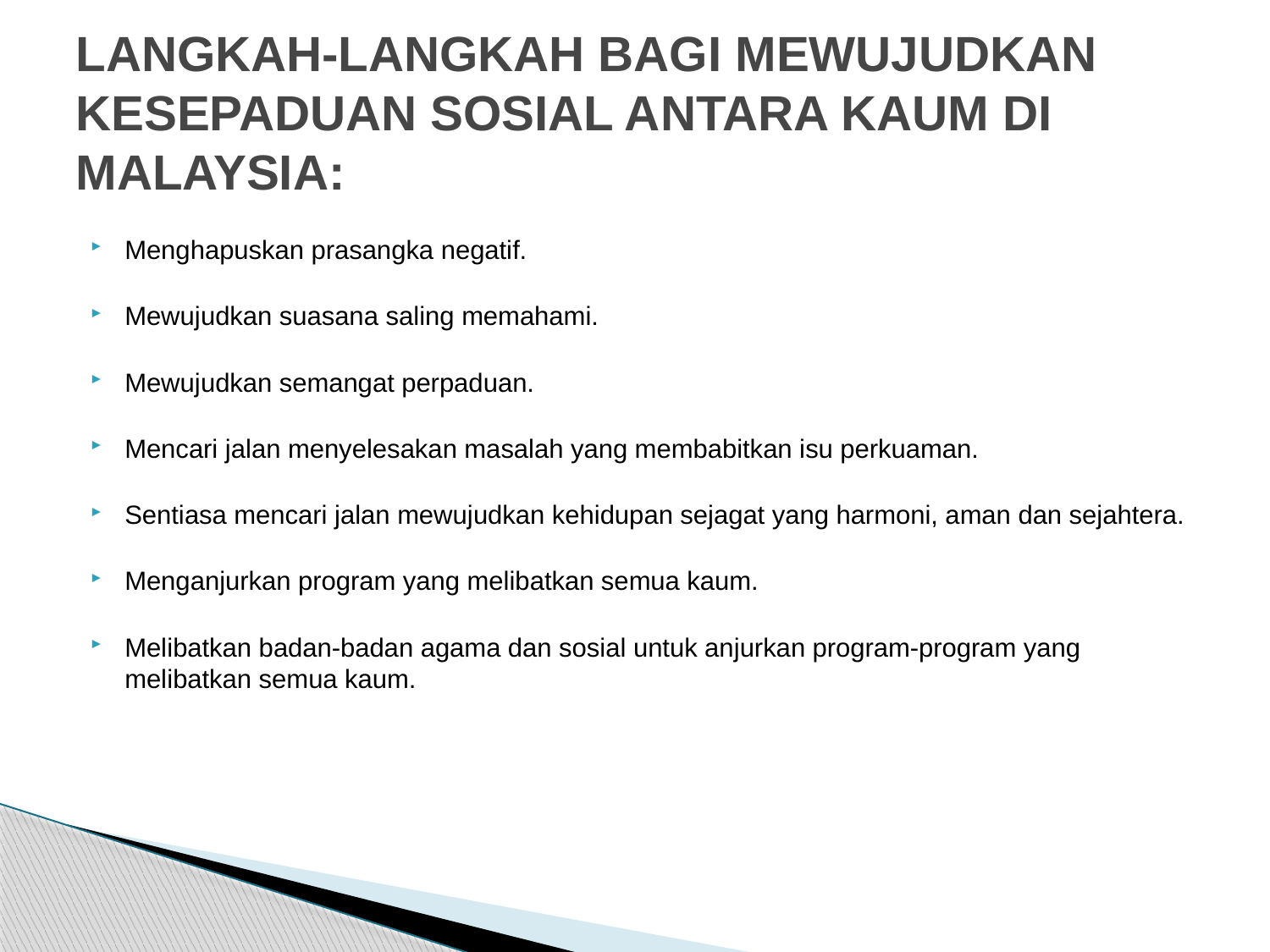

# LANGKAH-LANGKAH BAGI MEWUJUDKAN KESEPADUAN SOSIAL ANTARA KAUM DI MALAYSIA:

Menghapuskan prasangka negatif.

Mewujudkan suasana saling memahami.

Mewujudkan semangat perpaduan.

Mencari jalan menyelesakan masalah yang membabitkan isu perkuaman.

Sentiasa mencari jalan mewujudkan kehidupan sejagat yang harmoni, aman dan sejahtera.

Menganjurkan program yang melibatkan semua kaum.

Melibatkan badan-badan agama dan sosial untuk anjurkan program-program yang melibatkan semua kaum.